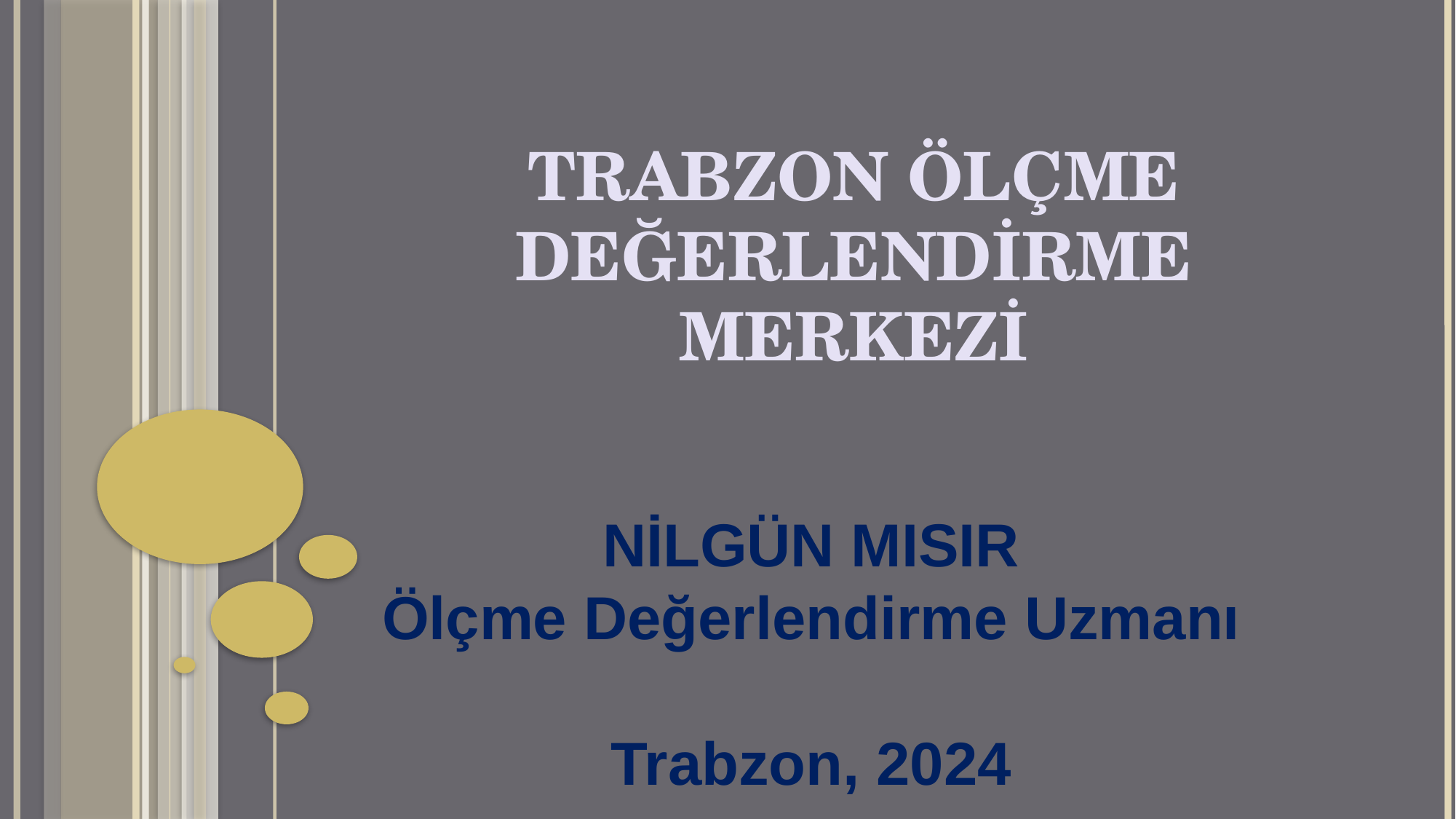

TRABZON ÖLÇME DEĞERLENDİRME MERKEZİ

NİLGÜN MISIR
Ölçme Değerlendirme Uzmanı

Trabzon, 2024